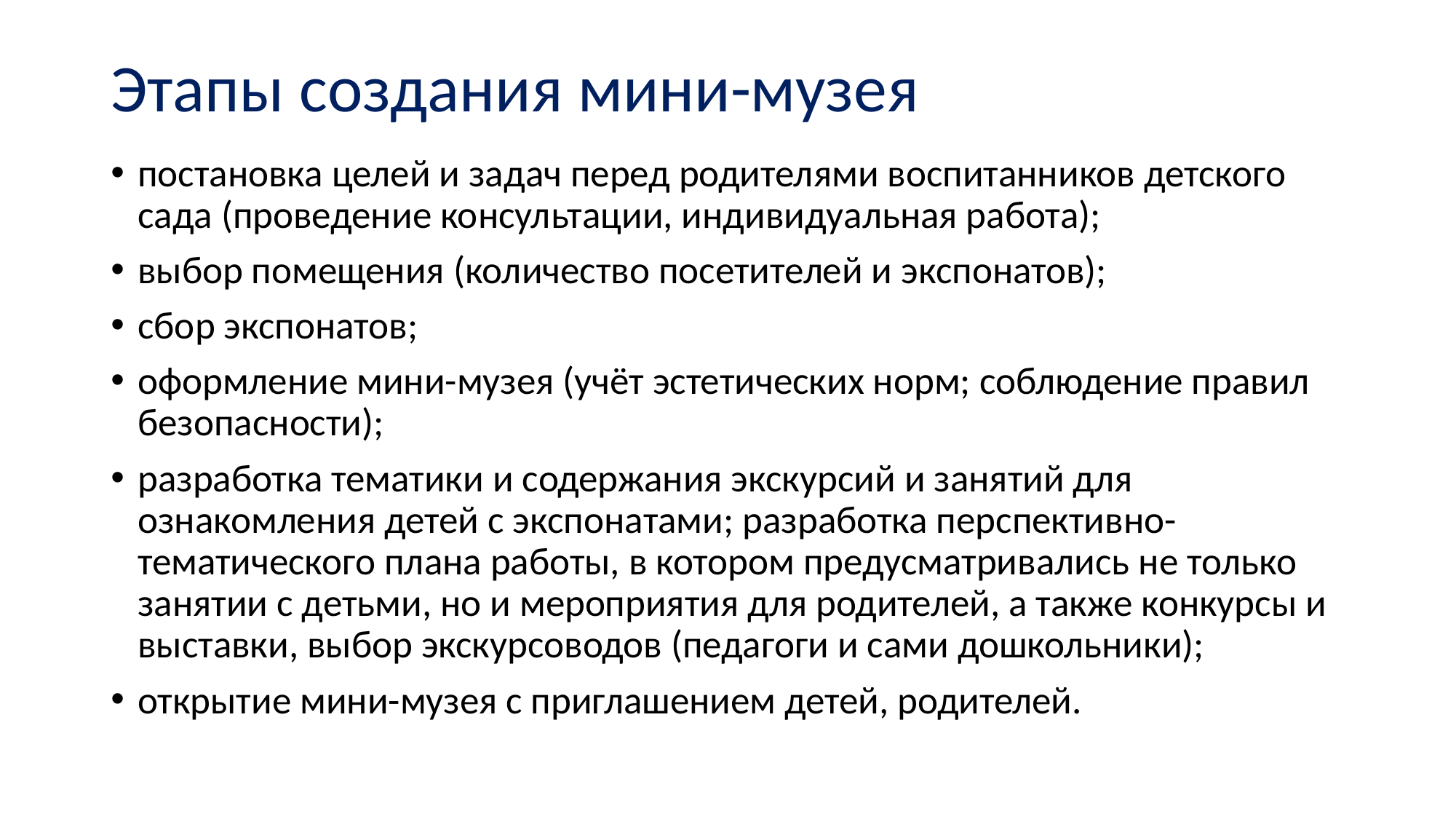

# Этапы создания мини-музея
постановка целей и задач перед родителями воспитанников детского сада (проведение консультации, индивидуальная работа);
выбор помещения (количество посетителей и экспонатов);
сбор экспонатов;
оформление мини-музея (учёт эстетических норм; соблюдение правил безопасности);
разработка тематики и содержания экскурсий и занятий для ознакомления детей с экспонатами; разработка перспективно-тематического плана работы, в котором предусматривались не только занятии с детьми, но и мероприятия для родителей, а также конкурсы и выставки, выбор экскурсоводов (педагоги и сами дошкольники);
открытие мини-музея с приглашением детей, родителей.